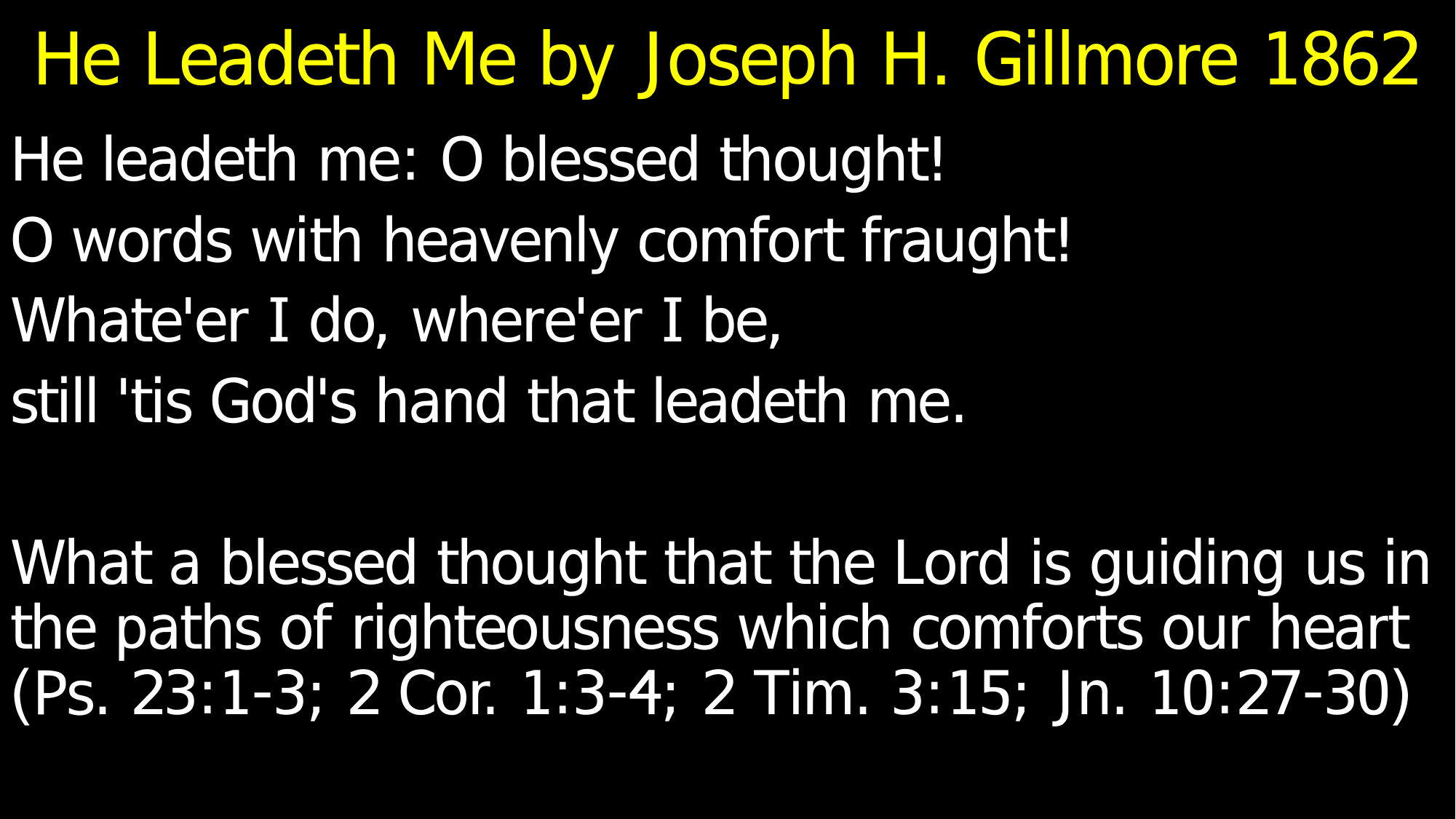

# He Leadeth Me by Joseph H. Gillmore 1862
He leadeth me: O blessed thought!
O words with heavenly comfort fraught!
Whate'er I do, where'er I be,
still 'tis God's hand that leadeth me.

What a blessed thought that the Lord is guiding us in the paths of righteousness which comforts our heart (Ps. 23:1-3; 2 Cor. 1:3-4; 2 Tim. 3:15; Jn. 10:27-30)